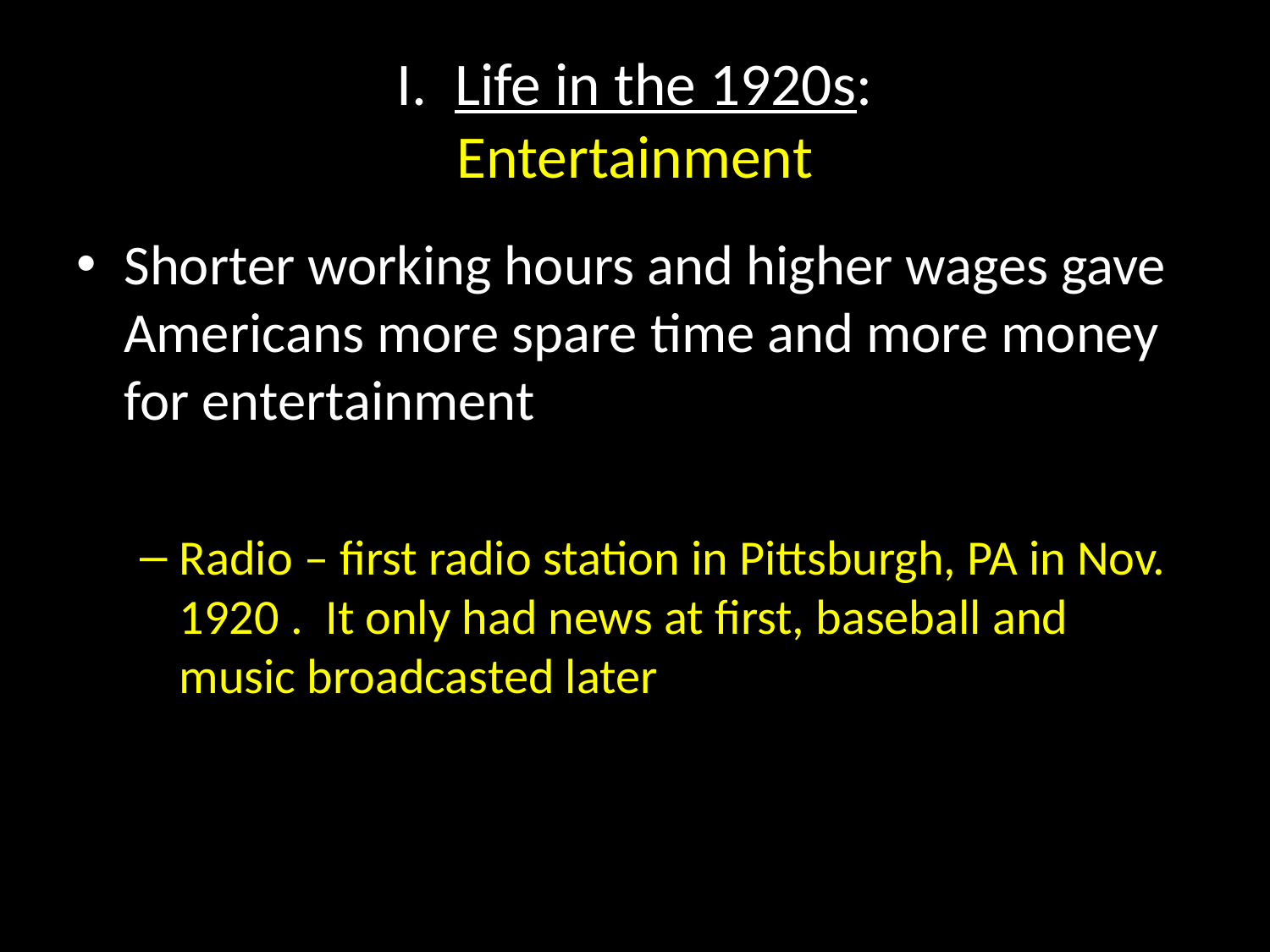

# I.  Life in the 1920s: Entertainment
Shorter working hours and higher wages gave Americans more spare time and more money for entertainment

Radio – first radio station in Pittsburgh, PA in Nov. 1920 .  It only had news at first, baseball and music broadcasted later